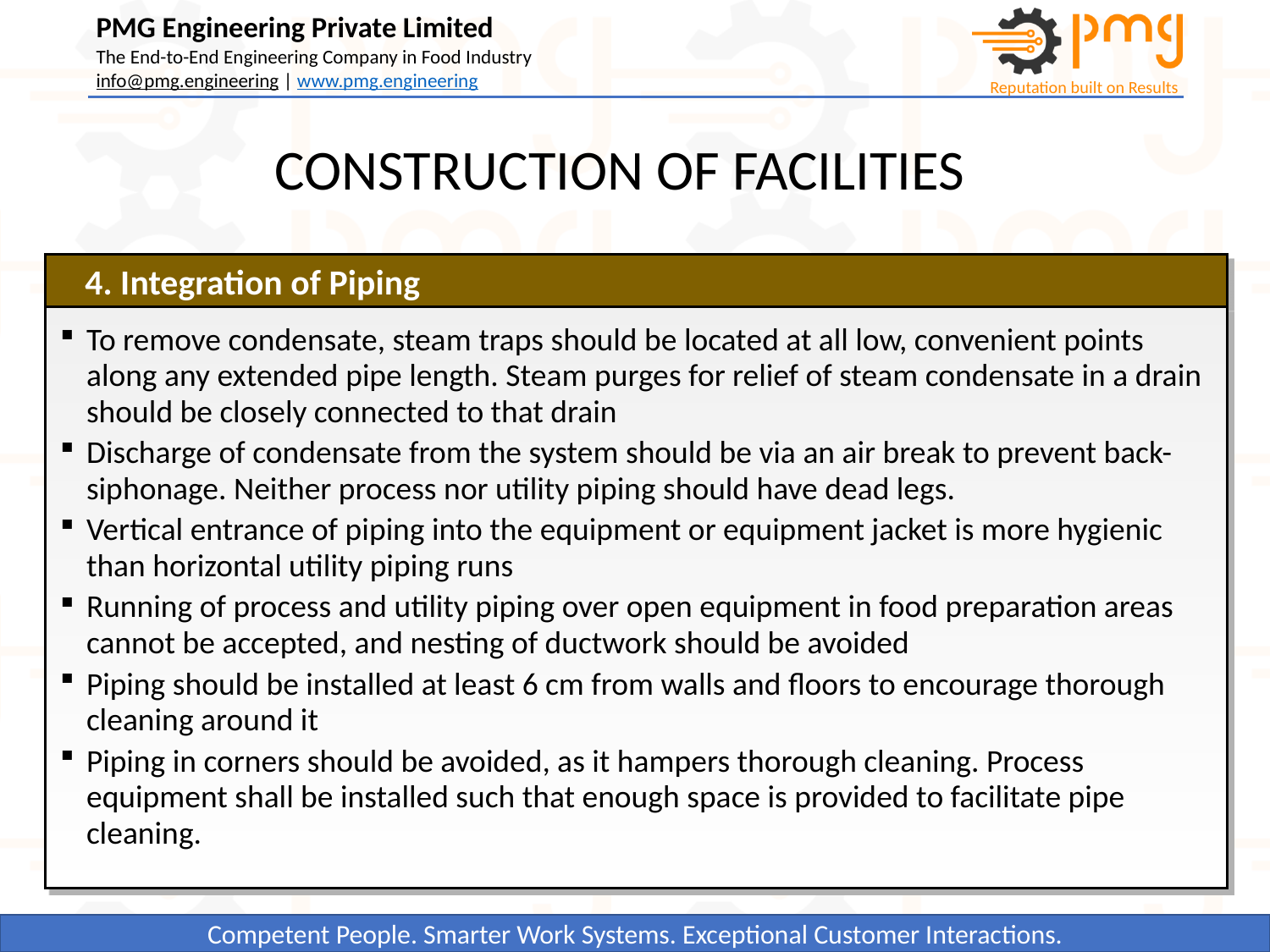

CONSTRUCTION OF FACILITIES
4. Integration of Piping
To remove condensate, steam traps should be located at all low, convenient points along any extended pipe length. Steam purges for relief of steam condensate in a drain should be closely connected to that drain
Discharge of condensate from the system should be via an air break to prevent back-siphonage. Neither process nor utility piping should have dead legs.
Vertical entrance of piping into the equipment or equipment jacket is more hygienic than horizontal utility piping runs
Running of process and utility piping over open equipment in food preparation areas cannot be accepted, and nesting of ductwork should be avoided
Piping should be installed at least 6 cm from walls and floors to encourage thorough cleaning around it
Piping in corners should be avoided, as it hampers thorough cleaning. Process equipment shall be installed such that enough space is provided to facilitate pipe cleaning.